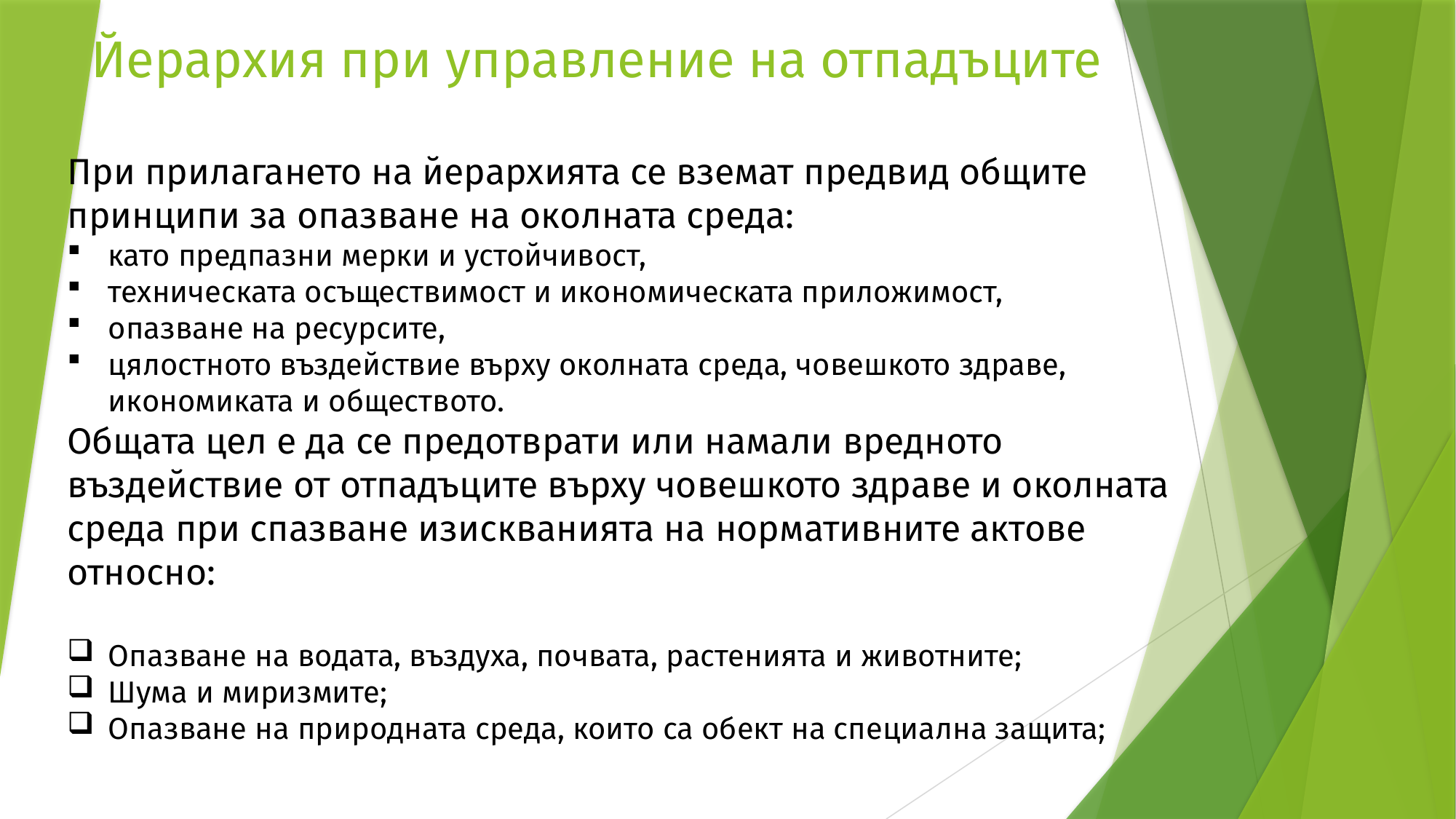

# Йерархия при управление на отпадъците
При прилагането на йерархията се вземат предвид общите принципи за опазване на околната среда:
като предпазни мерки и устойчивост,
техническата осъществимост и икономическата приложимост,
опазване на ресурсите,
цялостното въздействие върху околната среда, човешкото здраве, икономиката и обществото.
Общата цел е да се предотврати или намали вредното въздействие от отпадъците върху човешкото здраве и околната среда при спазване изискванията на нормативните актове относно:

Опазване на водата, въздуха, почвата, растенията и животните;
Шума и миризмите;
Опазване на природната среда, които са обект на специална защита;